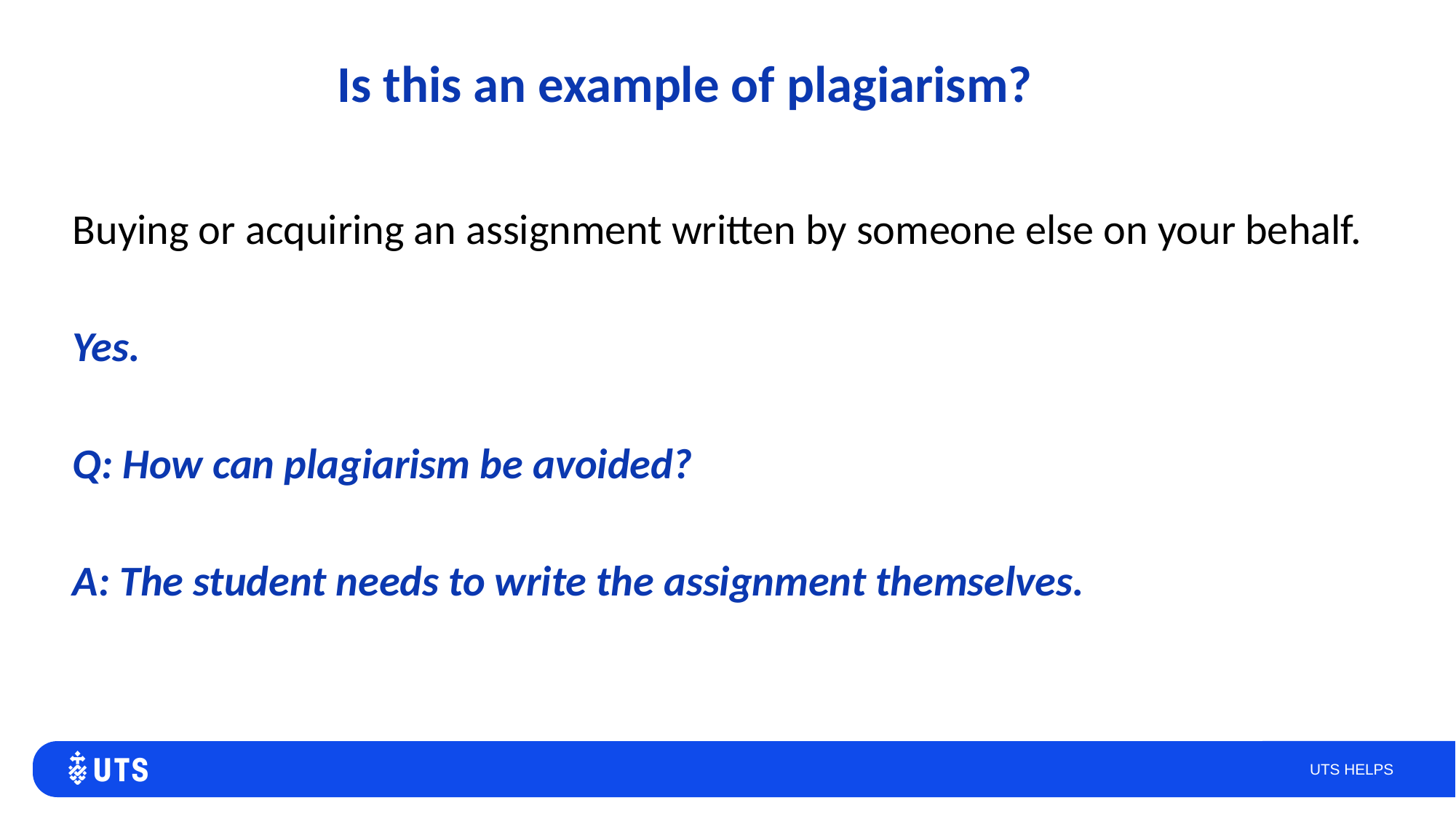

# Is this an example of plagiarism?
Buying or acquiring an assignment written by someone else on your behalf.
Yes.
Q: How can plagiarism be avoided?
A: The student needs to write the assignment themselves.
UTS HELPS